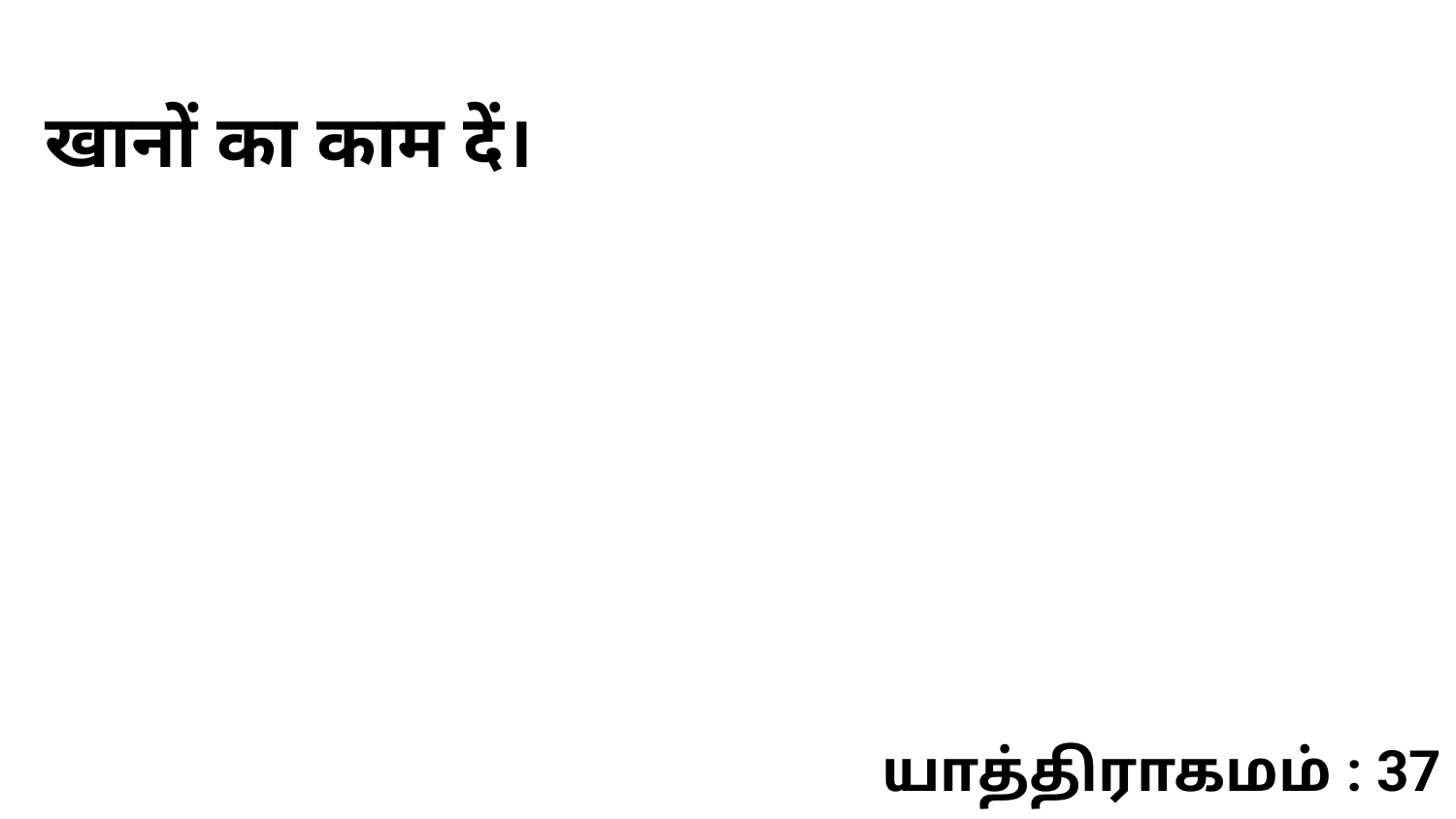

खानों का काम दें।
யாத்திராகமம் : 37